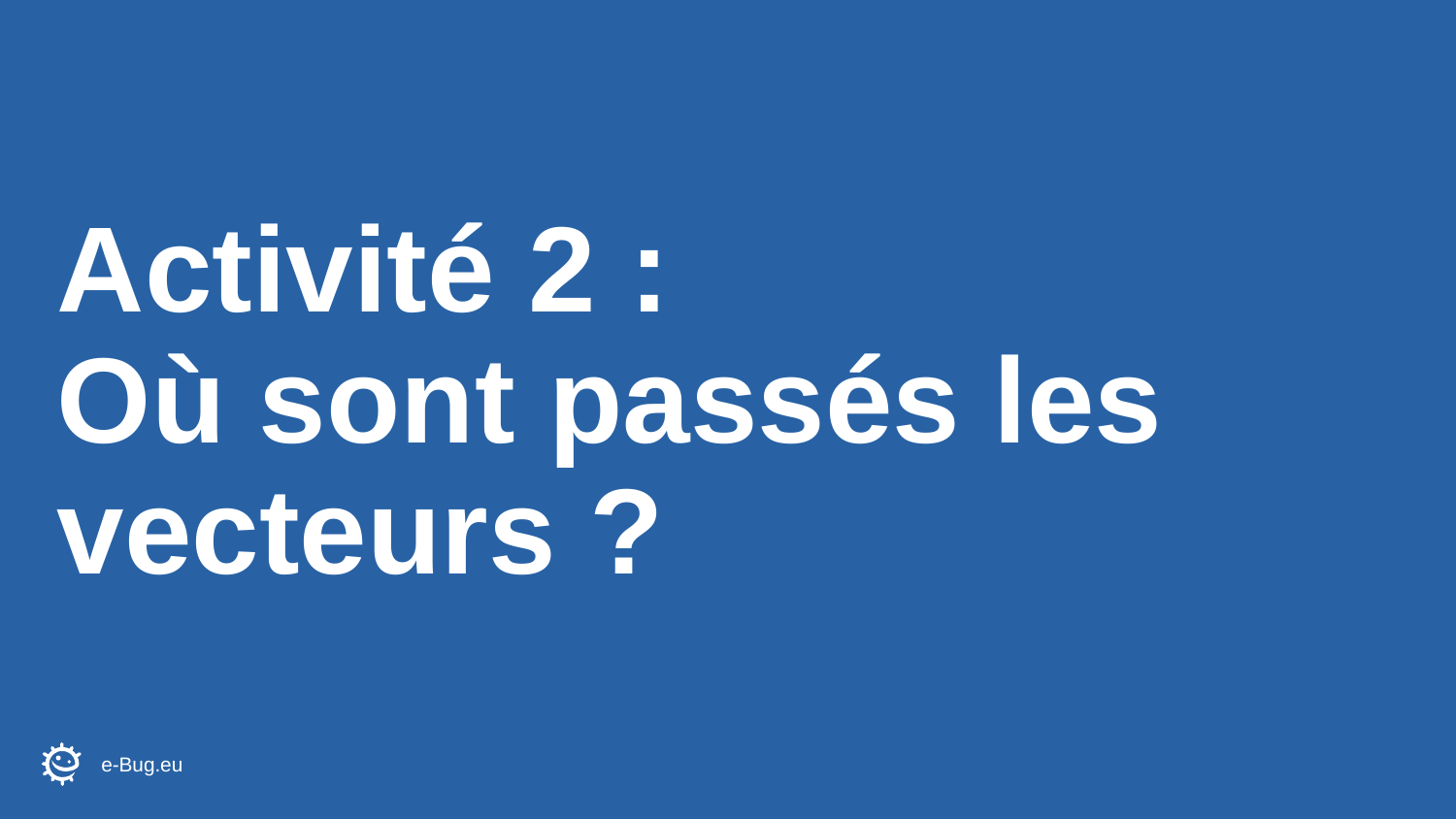

# Activité 2 : Où sont passés les vecteurs ?
e-Bug.eu